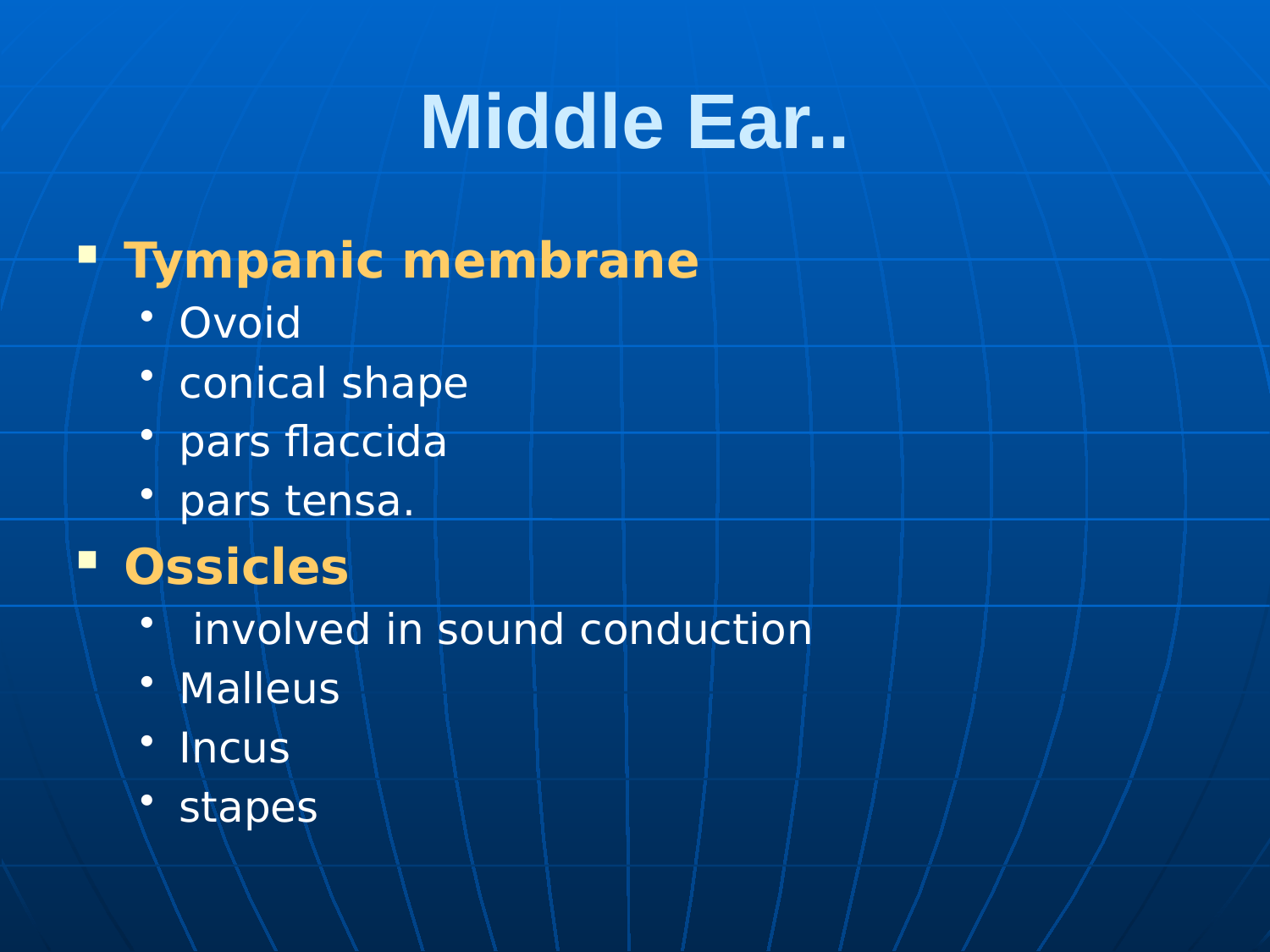

# Middle Ear..
Tympanic membrane
Ovoid
conical shape
pars flaccida
pars tensa.
Ossicles
 involved in sound conduction
Malleus
Incus
stapes